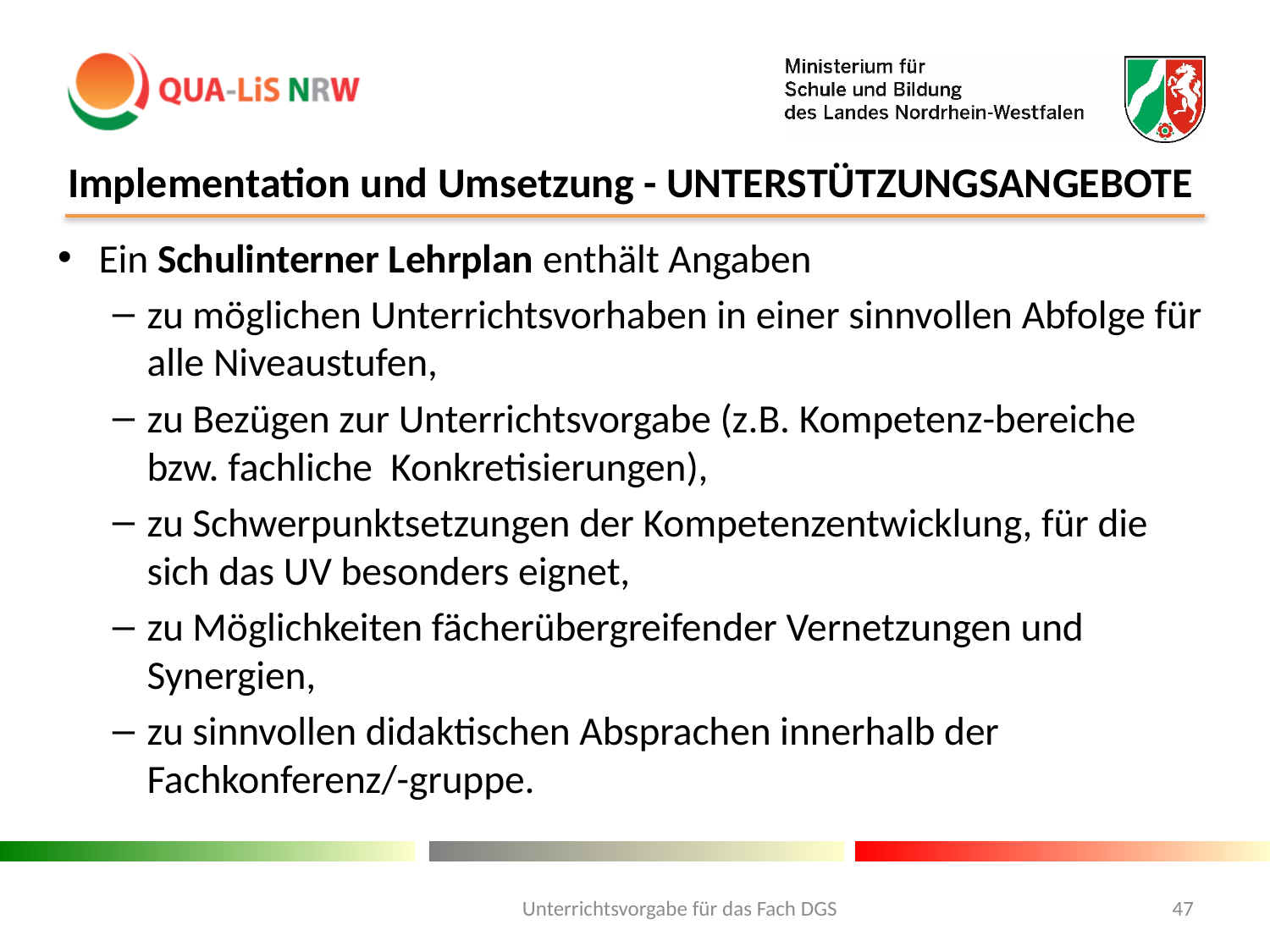

# Implementation und Umsetzung - UNTERSTÜTZUNGSANGEBOTE
Ein Schulinterner Lehrplan enthält Angaben
zu möglichen Unterrichtsvorhaben in einer sinnvollen Abfolge für alle Niveaustufen,
zu Bezügen zur Unterrichtsvorgabe (z.B. Kompetenz-bereiche bzw. fachliche  Konkretisierungen),
zu Schwerpunktsetzungen der Kompetenzentwicklung, für die sich das UV besonders eignet,
zu Möglichkeiten fächerübergreifender Vernetzungen und Synergien,
zu sinnvollen didaktischen Absprachen innerhalb der Fachkonferenz/-gruppe.

Unterrichtsvorgabe für das Fach DGS
47